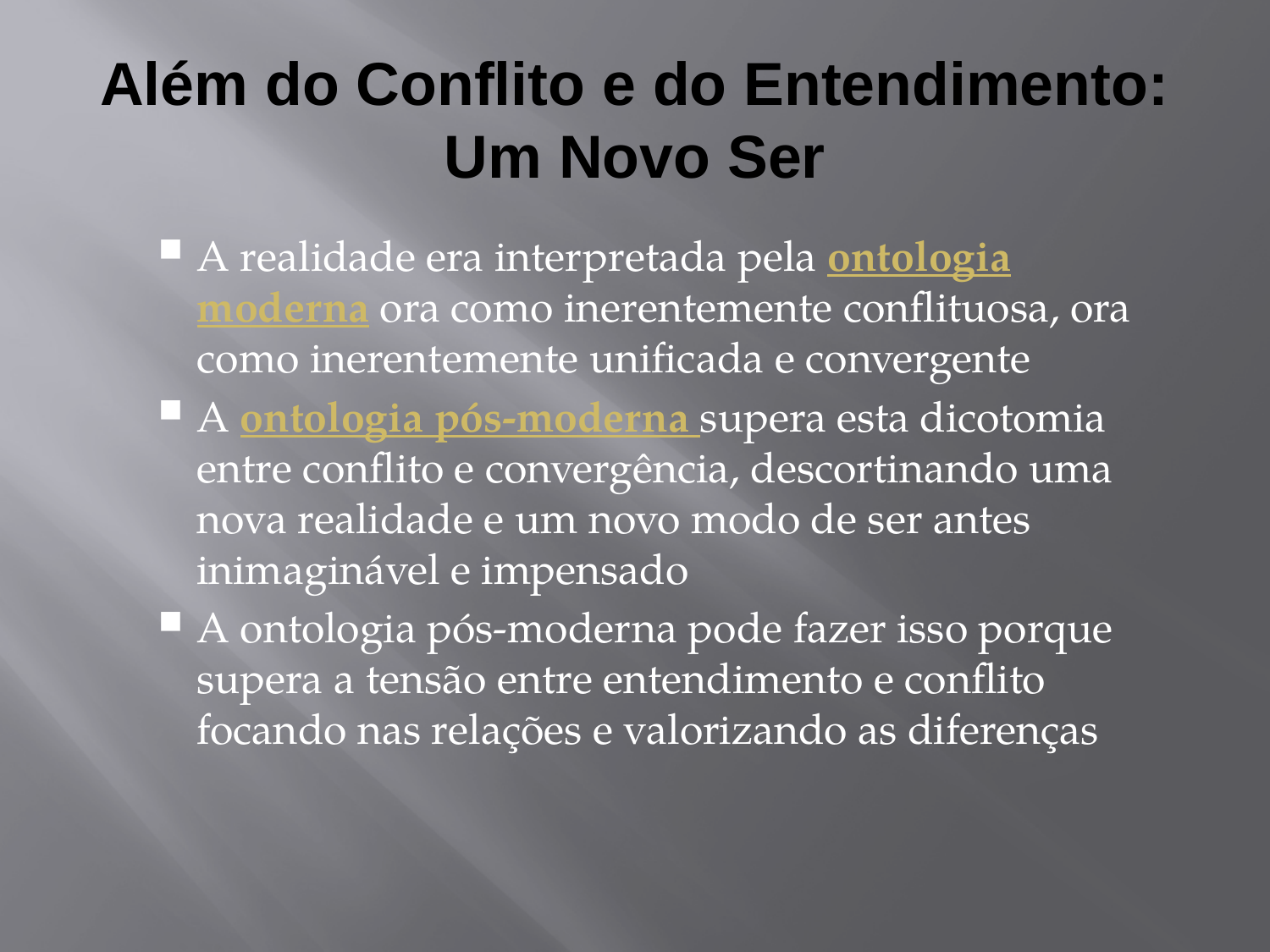

# Além do Conflito e do Entendimento: Um Novo Ser
A realidade era interpretada pela ontologia moderna ora como inerentemente conflituosa, ora como inerentemente unificada e convergente
A ontologia pós-moderna supera esta dicotomia entre conflito e convergência, descortinando uma nova realidade e um novo modo de ser antes inimaginável e impensado
A ontologia pós-moderna pode fazer isso porque supera a tensão entre entendimento e conflito focando nas relações e valorizando as diferenças